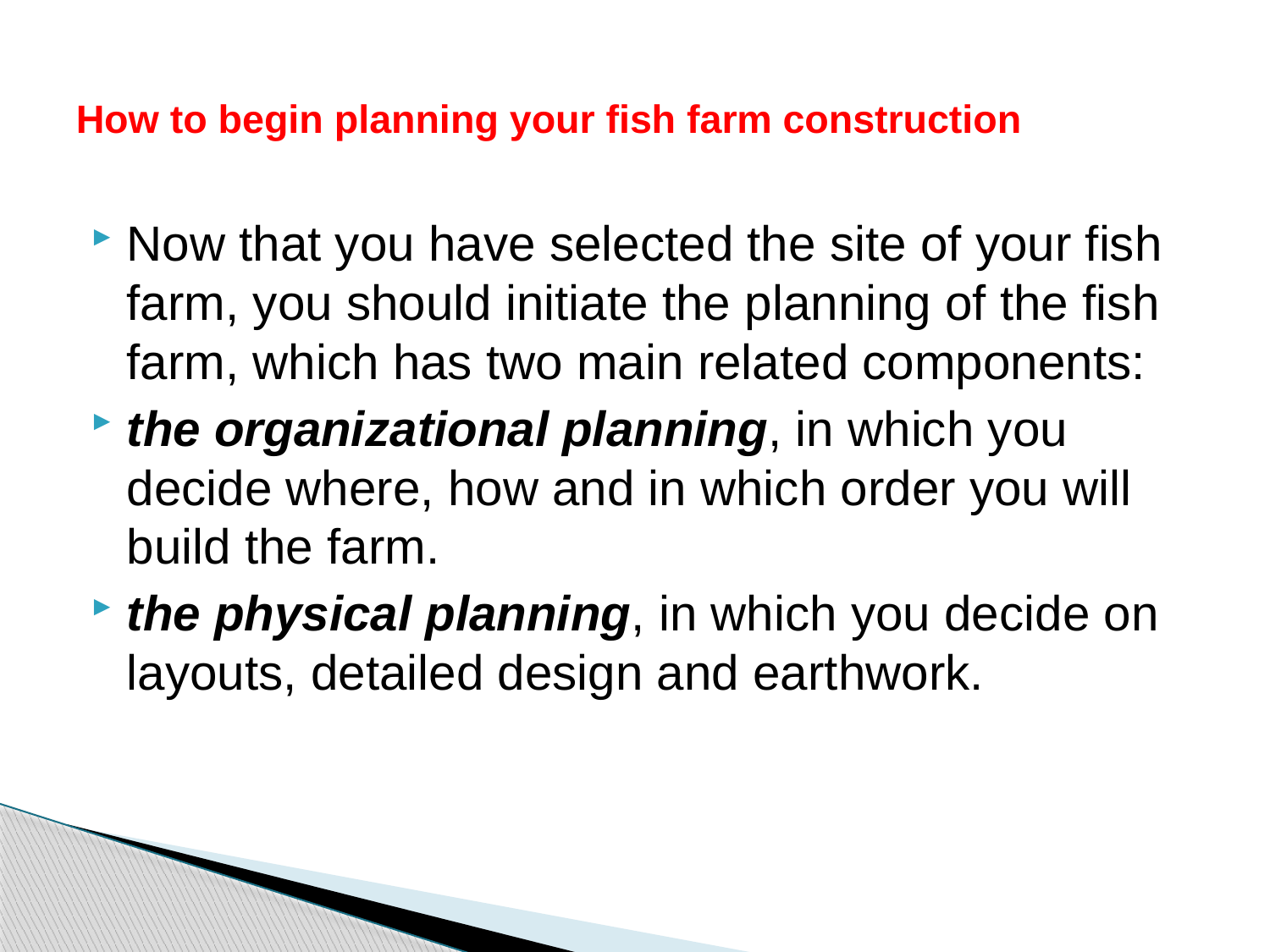

# How to begin planning your fish farm construction
Now that you have selected the site of your fish farm, you should initiate the planning of the fish farm, which has two main related components:
the organizational planning, in which you decide where, how and in which order you will build the farm.
the physical planning, in which you decide on layouts, detailed design and earthwork.